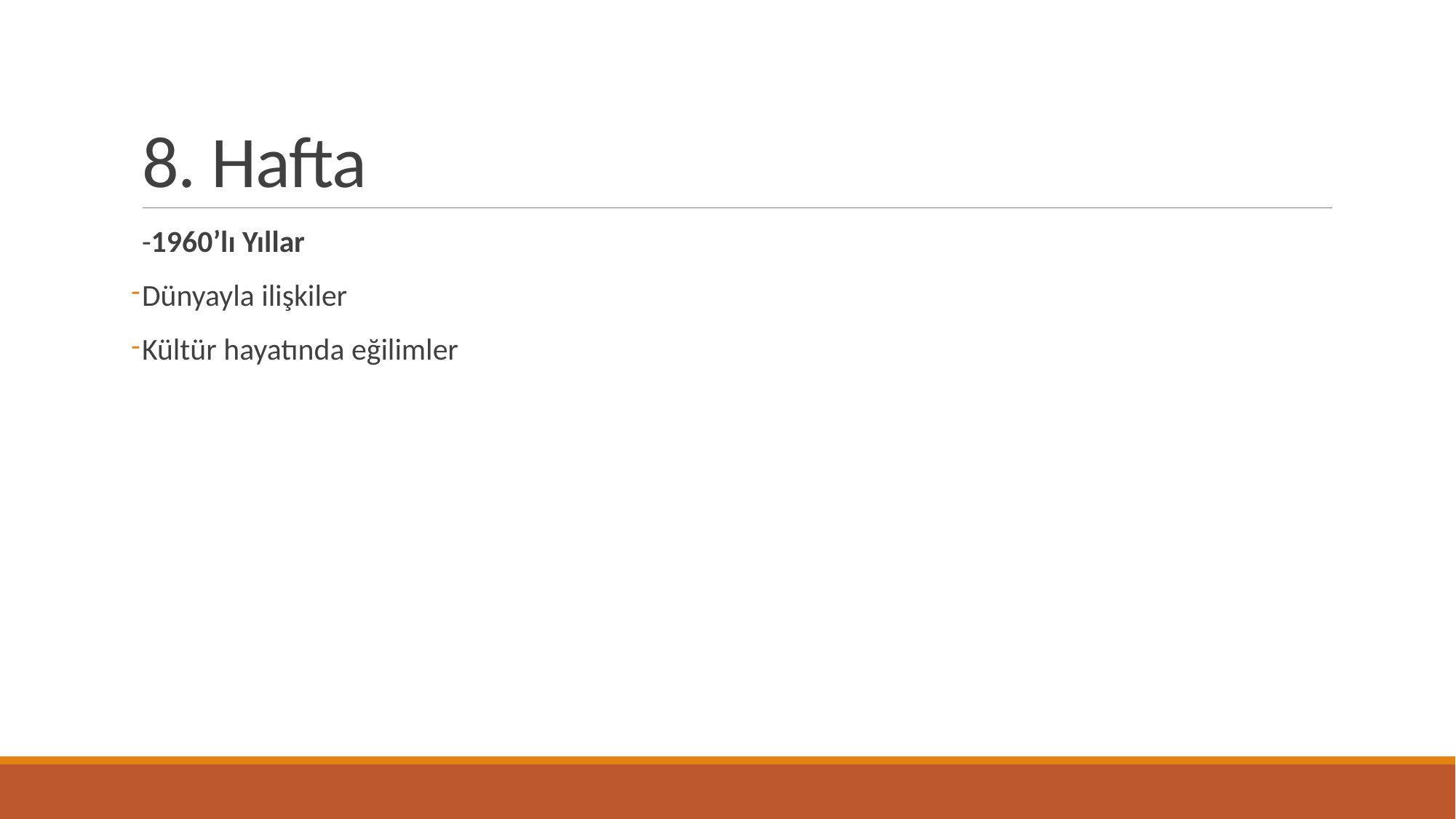

# 8. Hafta
-1960’lı Yıllar
Dünyayla ilişkiler
Kültür hayatında eğilimler